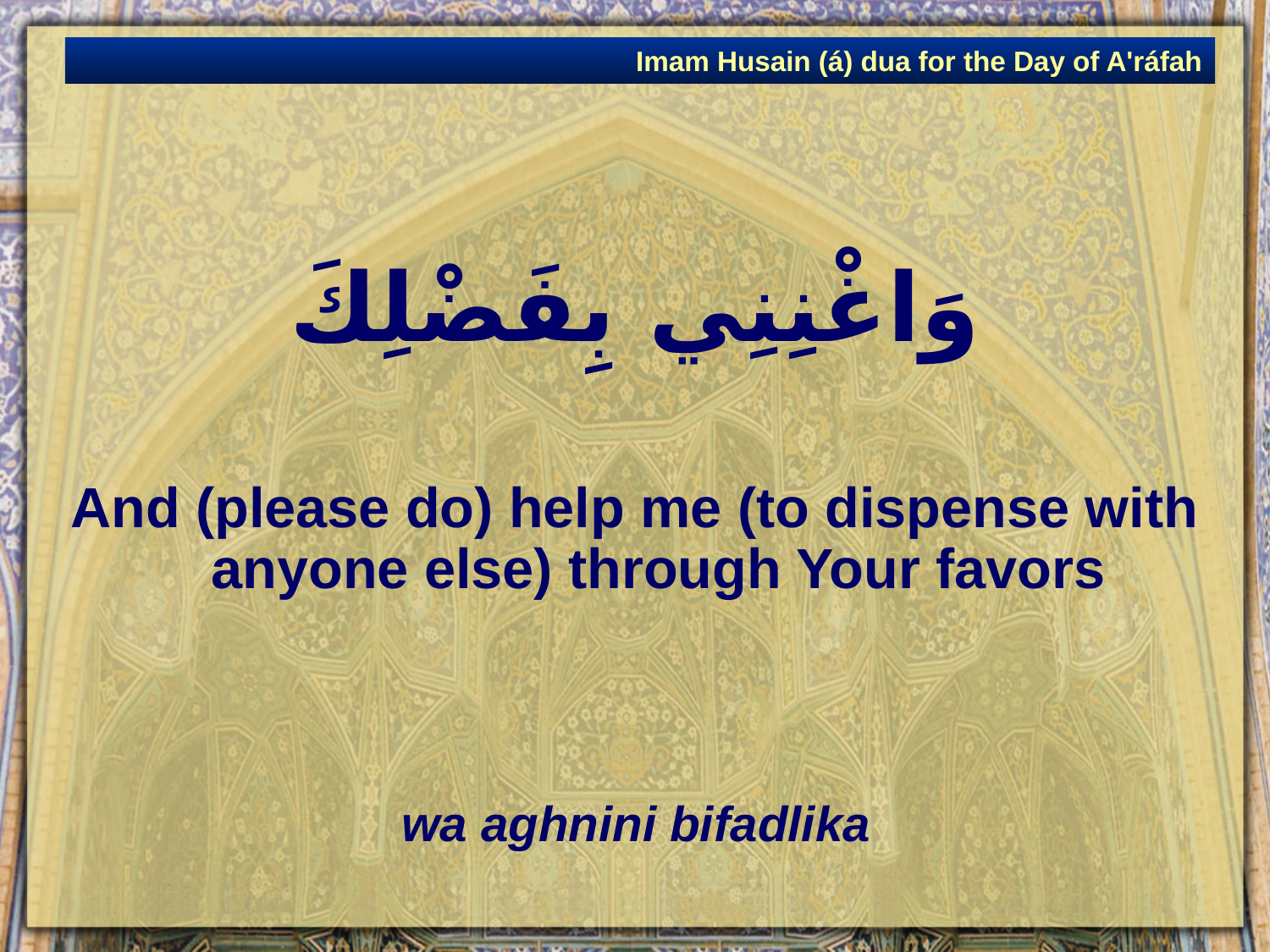

Imam Husain (á) dua for the Day of A'ráfah
# وَاغْنِنِي بِفَضْلِكَ
And (please do) help me (to dispense with anyone else) through Your favors
wa aghnini bifadlika